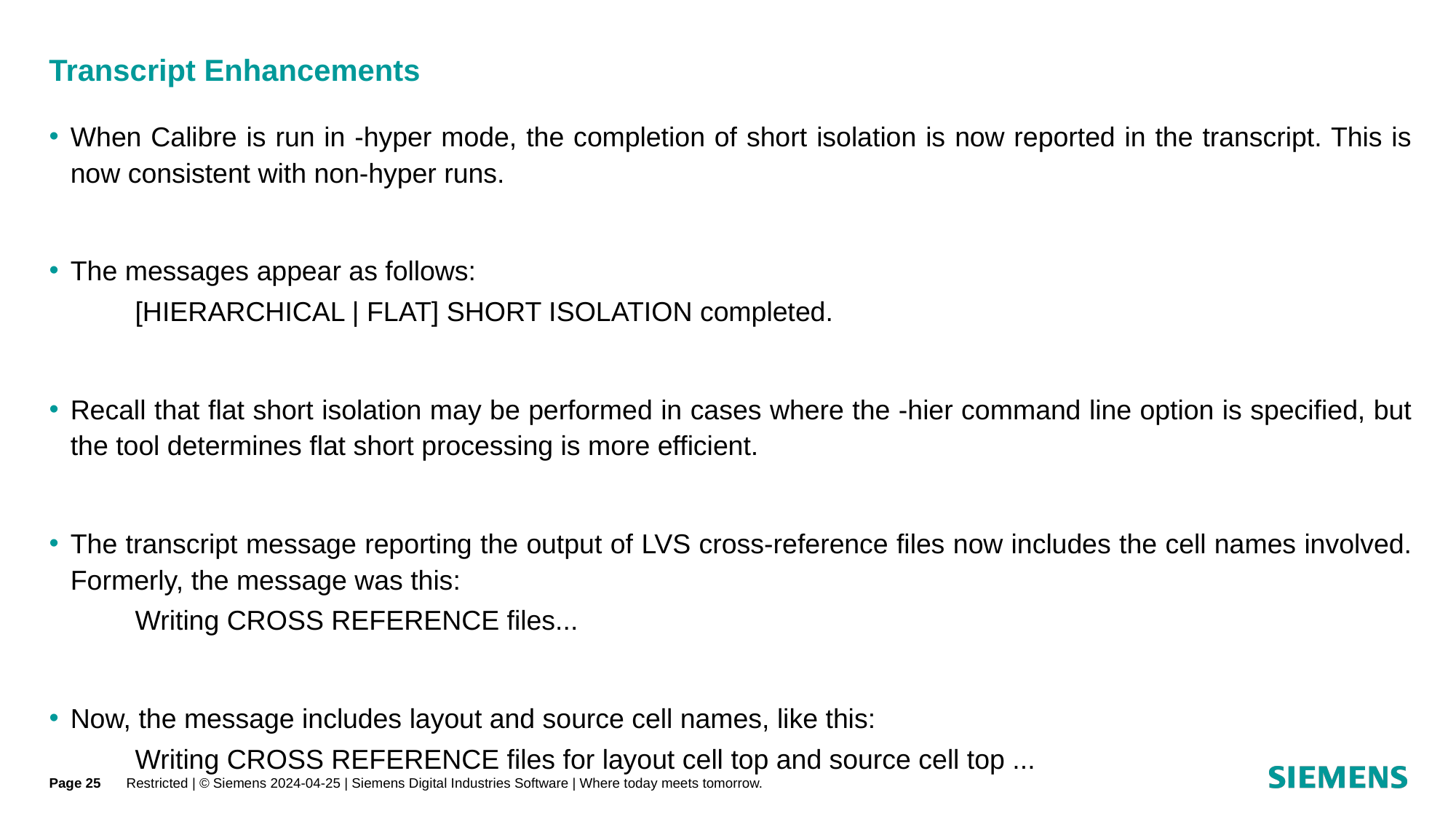

# Transcript Enhancements
When Calibre is run in -hyper mode, the completion of short isolation is now reported in the transcript. This is now consistent with non-hyper runs.

The messages appear as follows:
[HIERARCHICAL | FLAT] SHORT ISOLATION completed.

Recall that flat short isolation may be performed in cases where the -hier command line option is specified, but the tool determines flat short processing is more efficient.

The transcript message reporting the output of LVS cross-reference files now includes the cell names involved. Formerly, the message was this:
Writing CROSS REFERENCE files...

Now, the message includes layout and source cell names, like this:
Writing CROSS REFERENCE files for layout cell top and source cell top ...
Page 25
Restricted | © Siemens 2024-04-25 | Siemens Digital Industries Software | Where today meets tomorrow.